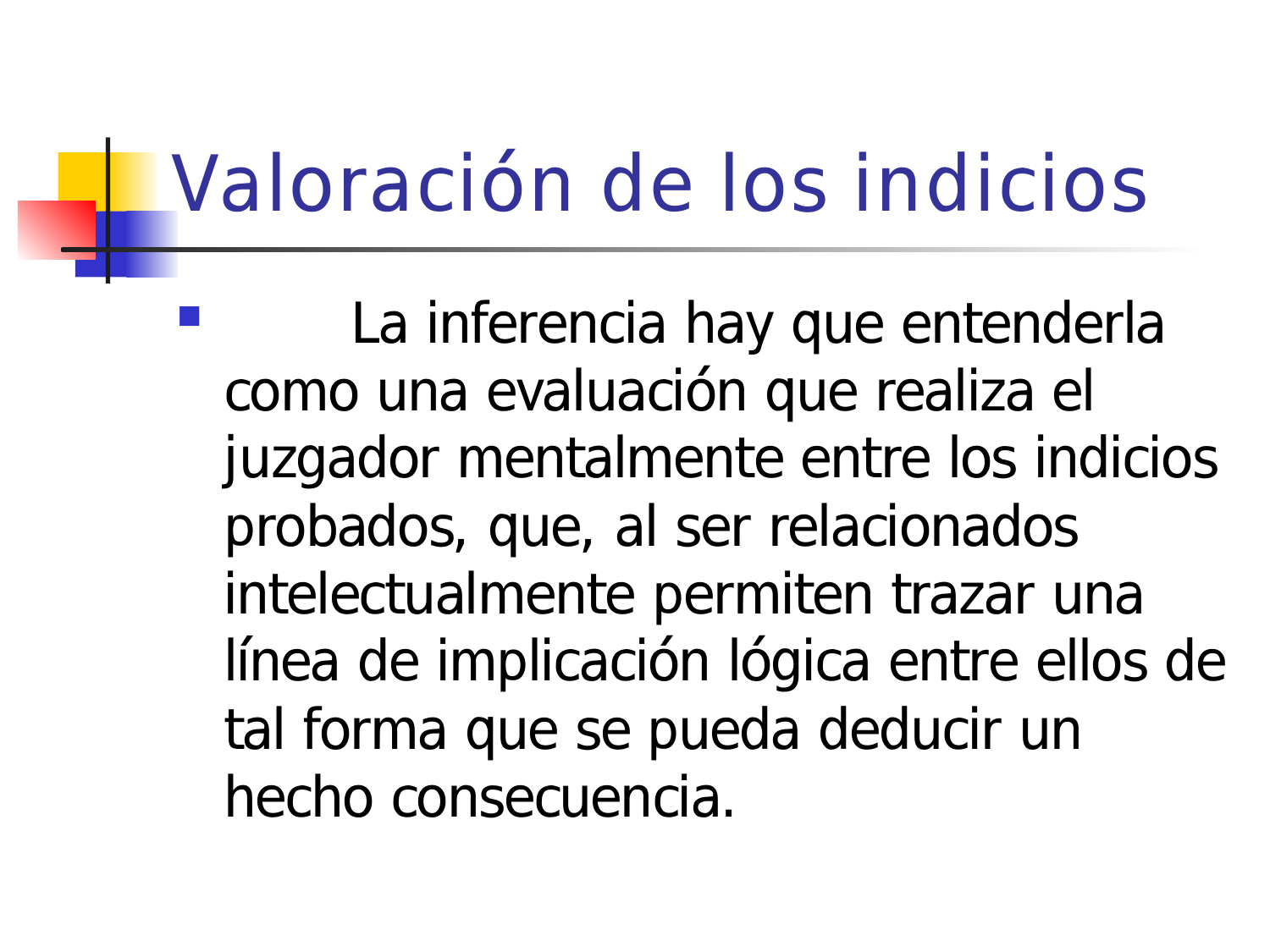

# Valoración de los indicios
	La inferencia hay que entenderla como una evaluación que realiza el juzgador mentalmente entre los indicios probados, que, al ser relacionados intelectualmente permiten trazar una línea de implicación lógica entre ellos de tal forma que se pueda deducir un hecho consecuencia.